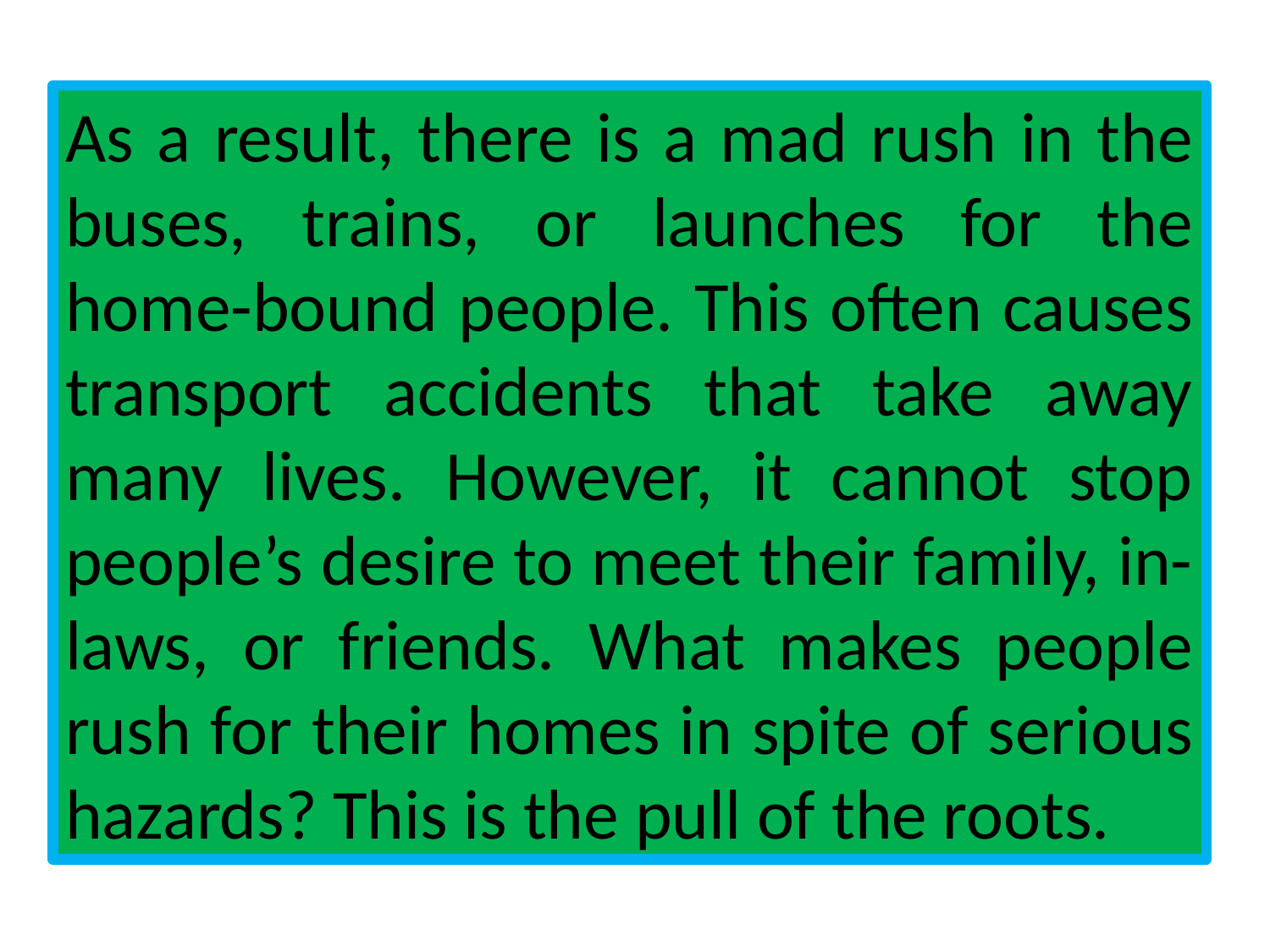

As a result, there is a mad rush in the buses, trains, or launches for the home-bound people. This often causes transport accidents that take away many lives. However, it cannot stop people’s desire to meet their family, in-laws, or friends. What makes people rush for their homes in spite of serious hazards? This is the pull of the roots.